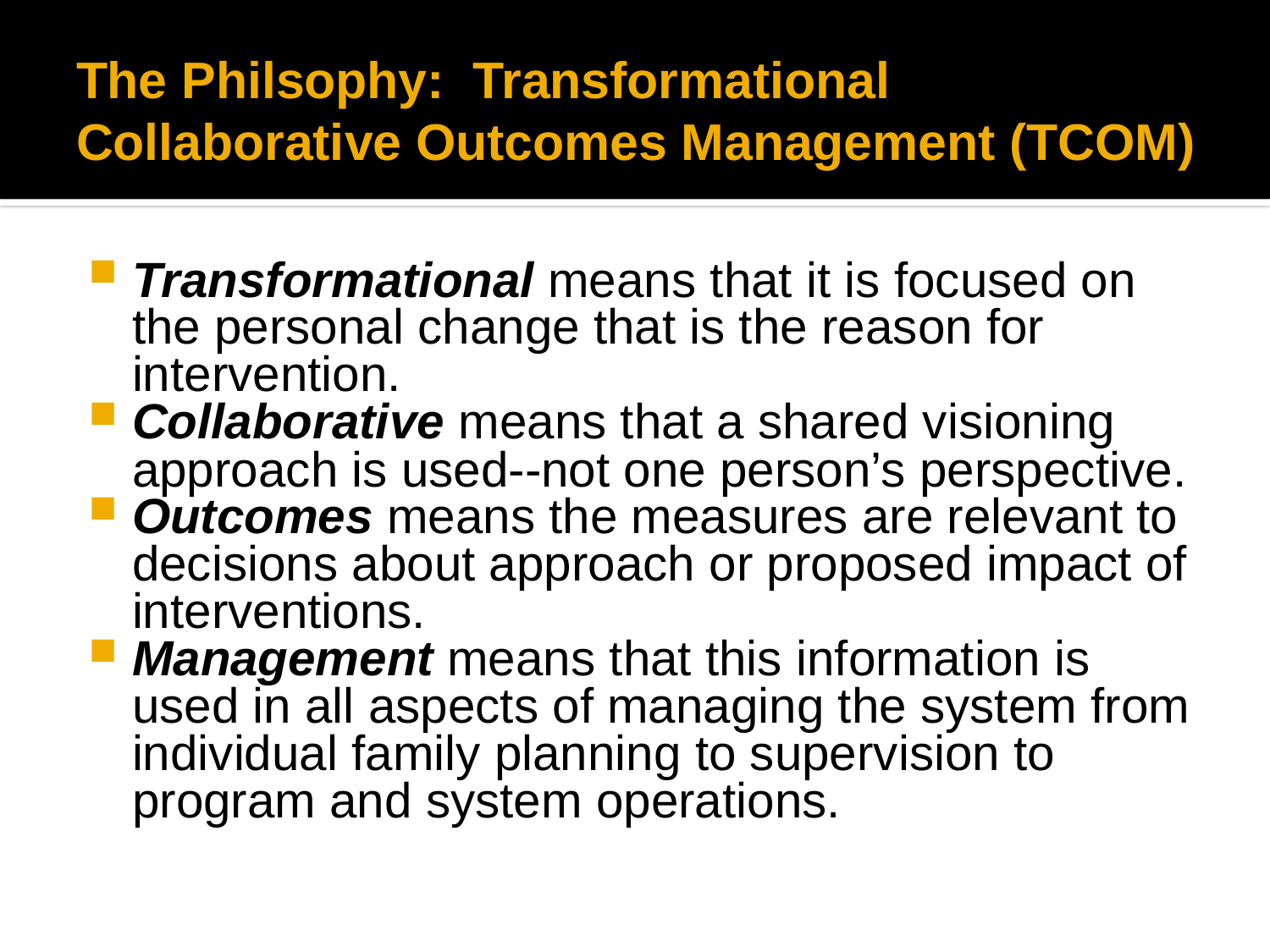

# The Philsophy:  Transformational Collaborative Outcomes Management (TCOM)
Transformational means that it is focused on the personal change that is the reason for intervention.
Collaborative means that a shared visioning approach is used--not one person’s perspective.
Outcomes means the measures are relevant to decisions about approach or proposed impact of interventions.
Management means that this information is used in all aspects of managing the system from individual family planning to supervision to program and system operations.